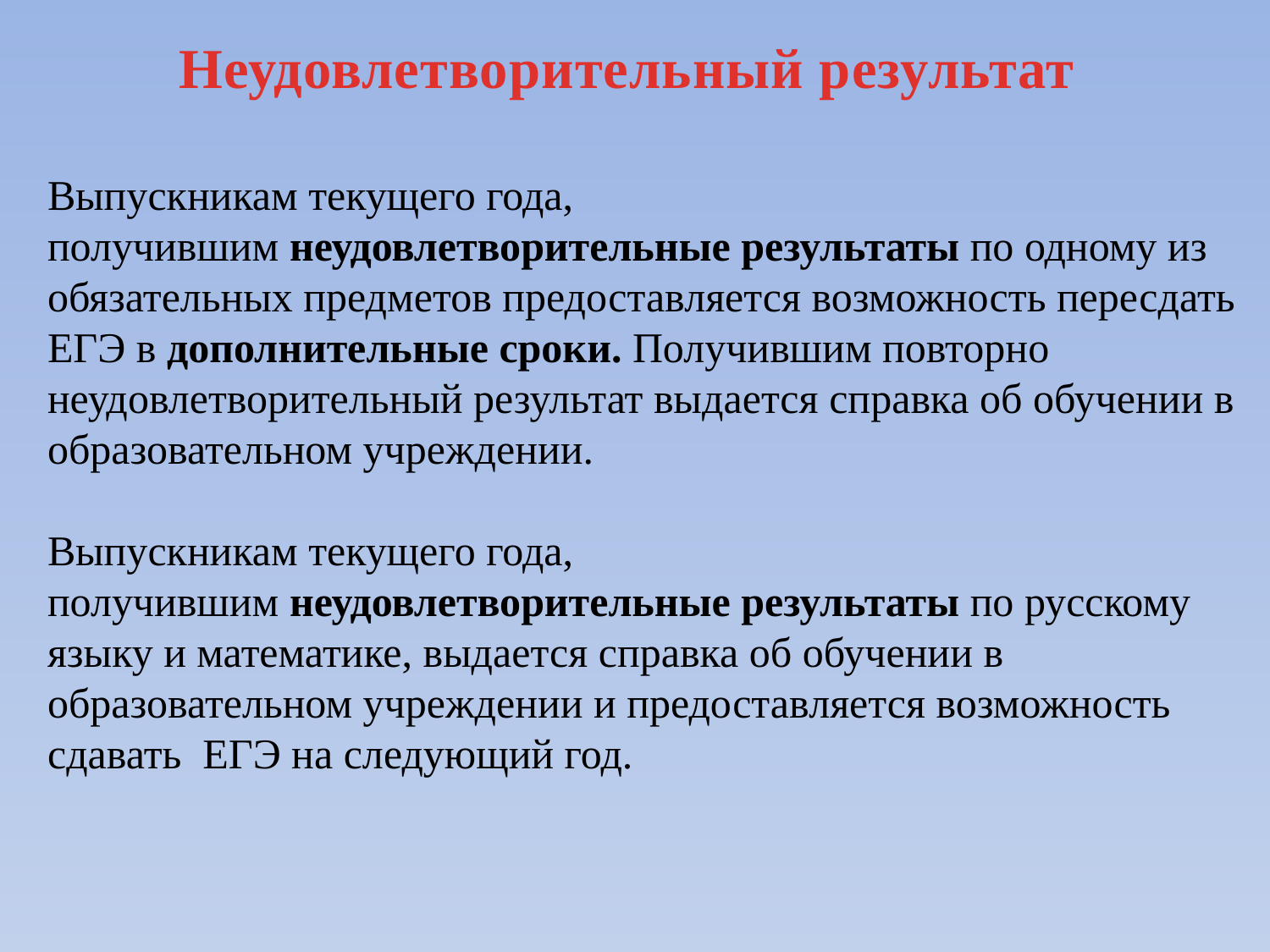

Неудовлетворительный результат
Выпускникам текущего года, получившим неудовлетворительные результаты по одному из обязательных предметов предоставляется возможность пересдать ЕГЭ в дополнительные сроки. Получившим повторно неудовлетворительный результат выдается справка об обучении в образовательном учреждении.

Выпускникам текущего года, получившим неудовлетворительные результаты по русскому языку и математике, выдается справка об обучении в образовательном учреждении и предоставляется возможность сдавать  ЕГЭ на следующий год.